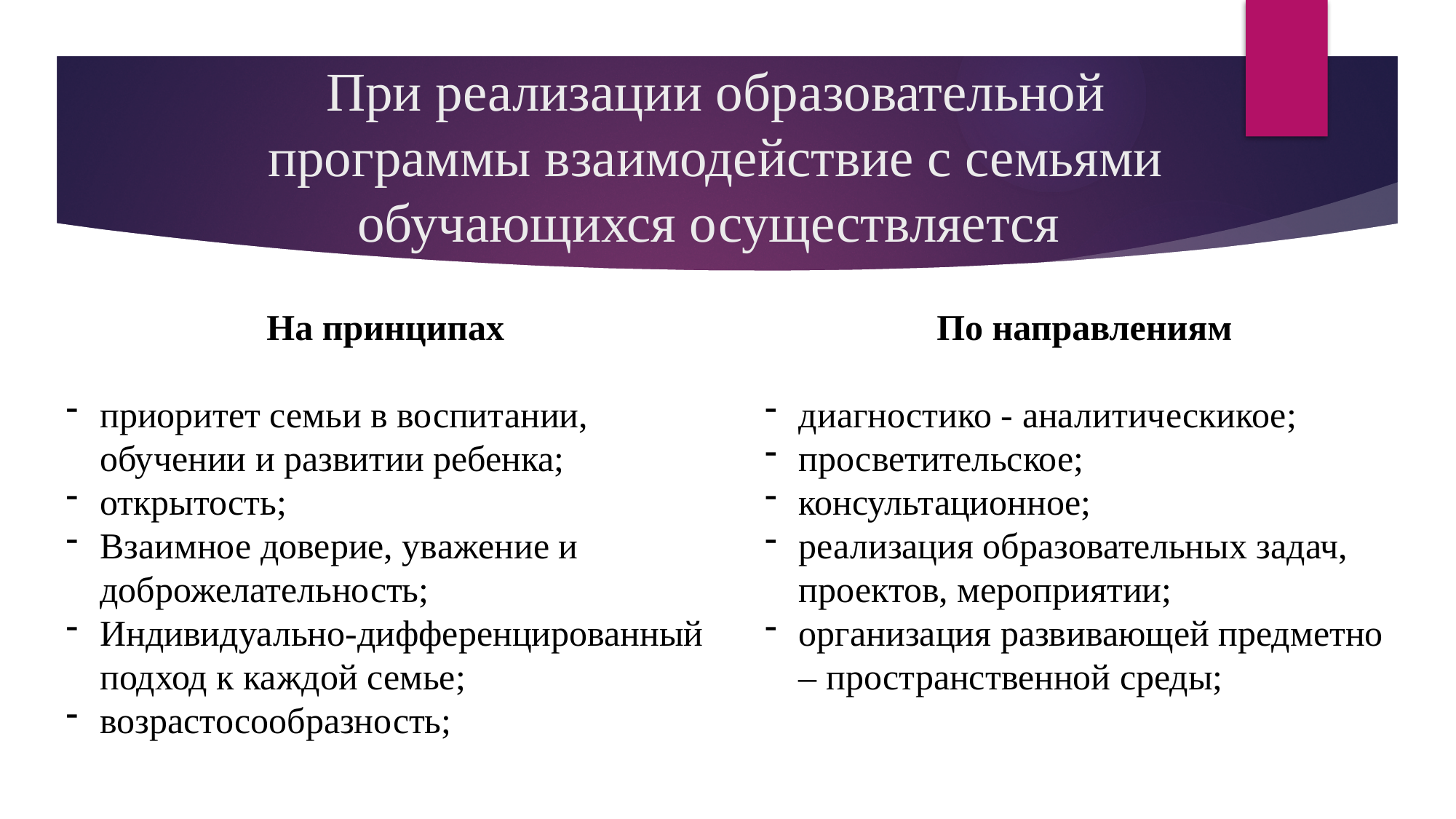

# При реализации образовательной программы взаимодействие с семьями обучающихся осуществляется
На принципах

приоритет семьи в воспитании, обучении и развитии ребенка;
открытость;
Взаимное доверие, уважение и доброжелательность;
Индивидуально-дифференцированный подход к каждой семье;
возрастосообразность;

По направлениям

диагностико - аналитическикое;
просветительское;
консультационное;
реализация образовательных задач, проектов, мероприятии;
организация развивающей предметно – пространственной среды;